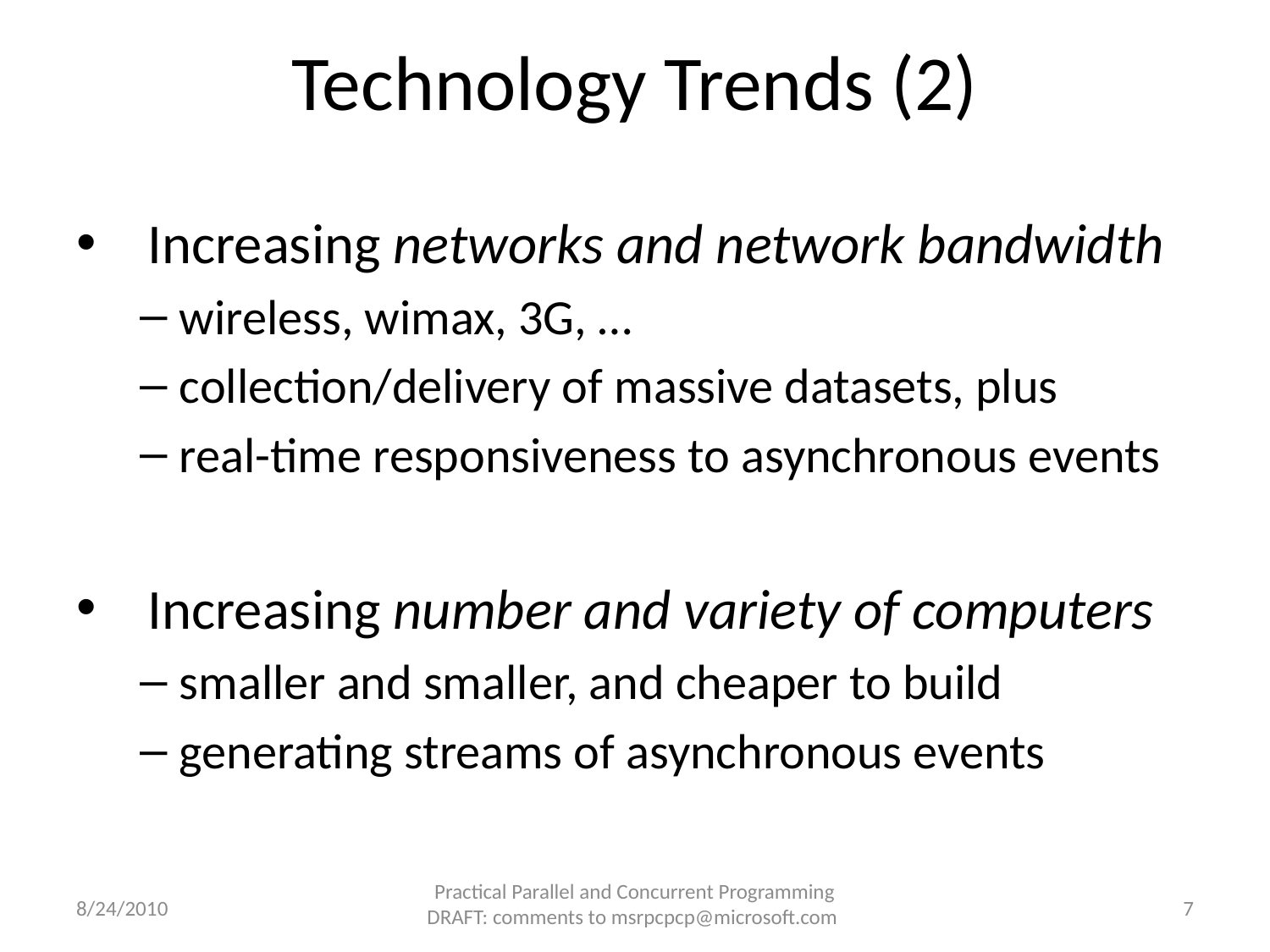

# Technology Trends (2)
Increasing networks and network bandwidth
wireless, wimax, 3G, …
collection/delivery of massive datasets, plus
real-time responsiveness to asynchronous events

Increasing number and variety of computers
smaller and smaller, and cheaper to build
generating streams of asynchronous events

8/24/2010
7
Practical Parallel and Concurrent Programming DRAFT: comments to msrpcpcp@microsoft.com